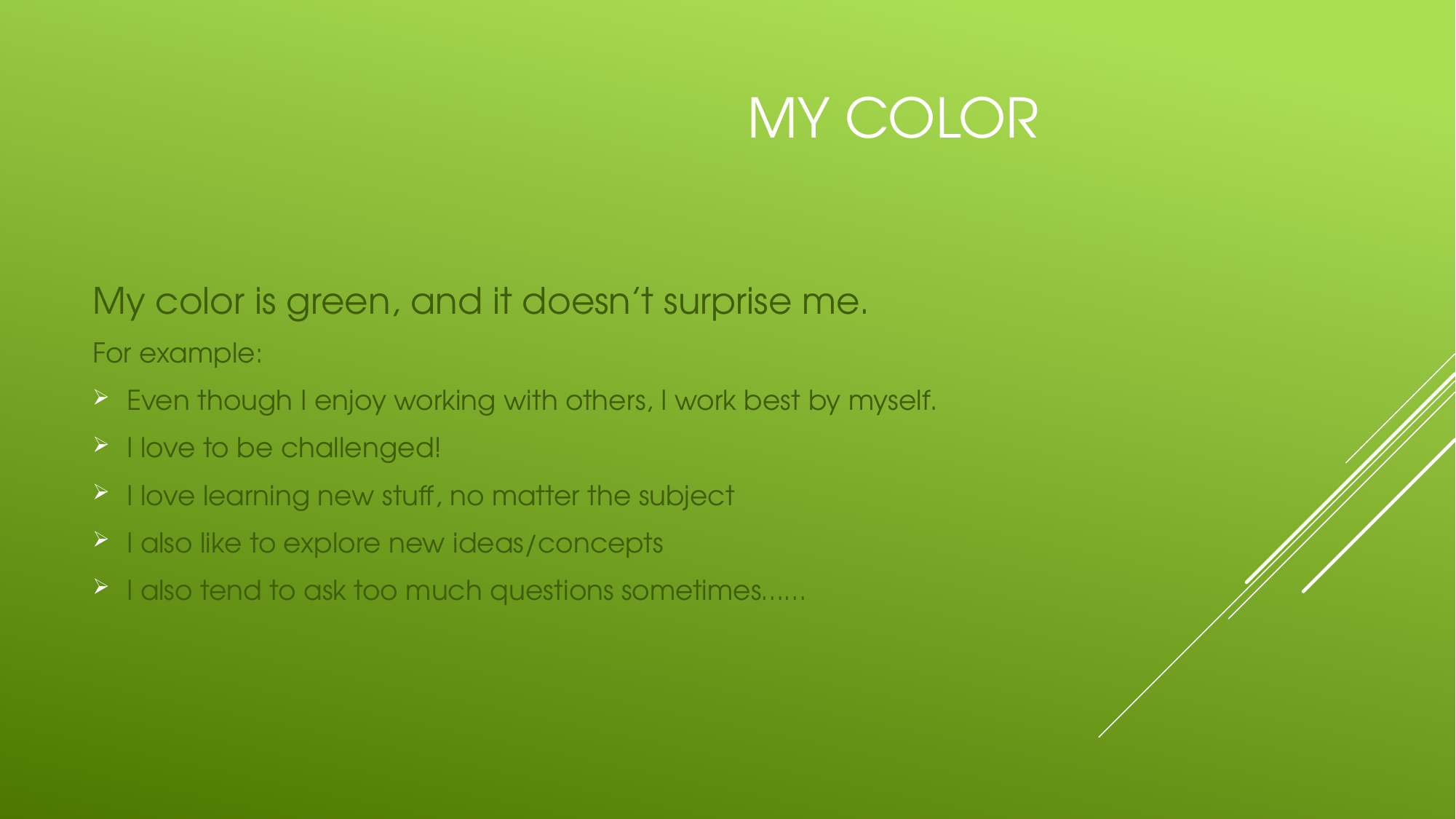

# My color
My color is green, and it doesn’t surprise me.
For example:
Even though I enjoy working with others, I work best by myself.
I love to be challenged!
I love learning new stuff, no matter the subject
I also like to explore new ideas/concepts
I also tend to ask too much questions sometimes……